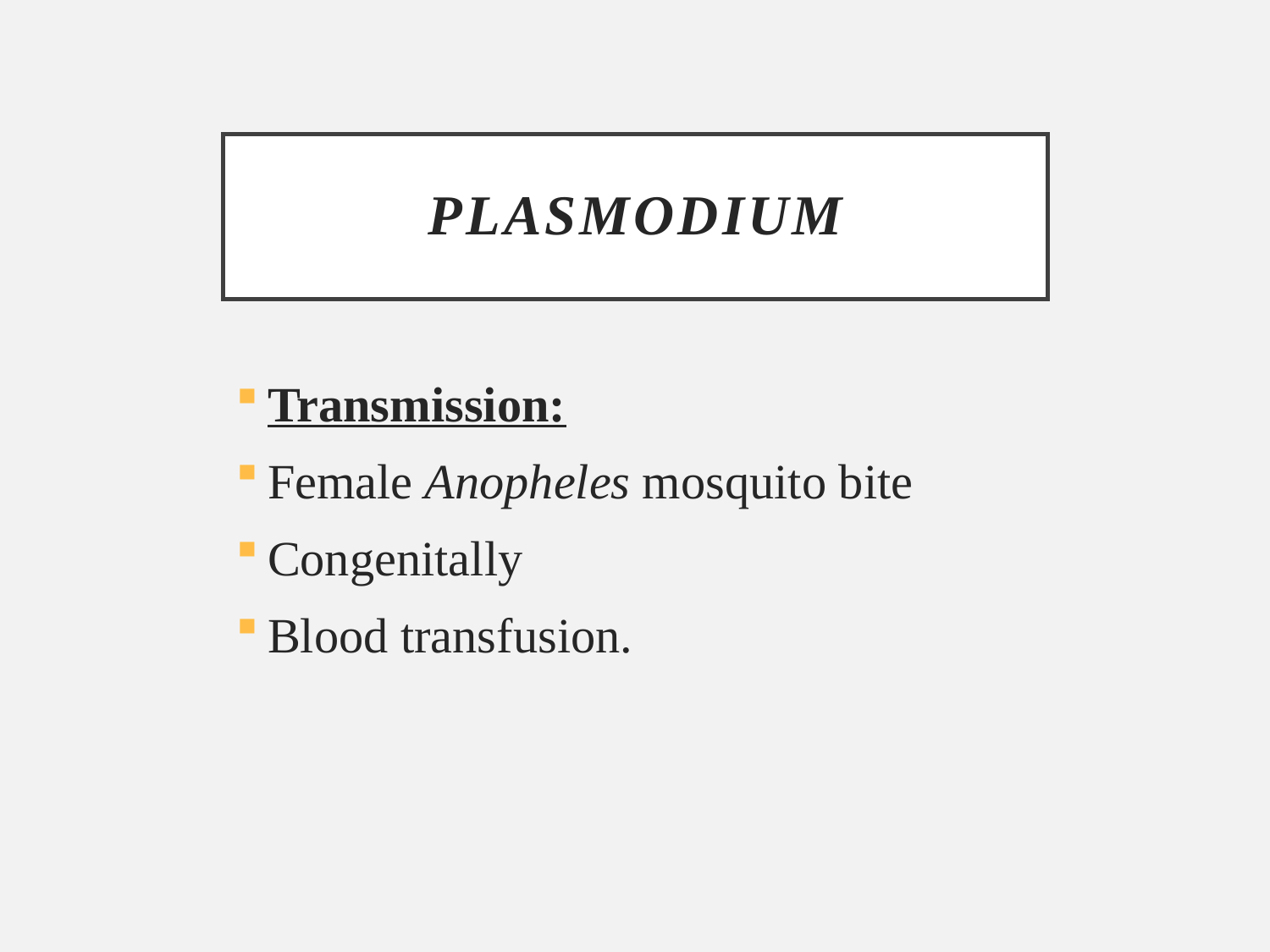

# Plasmodium
Transmission:
Female Anopheles mosquito bite
Congenitally
Blood transfusion.